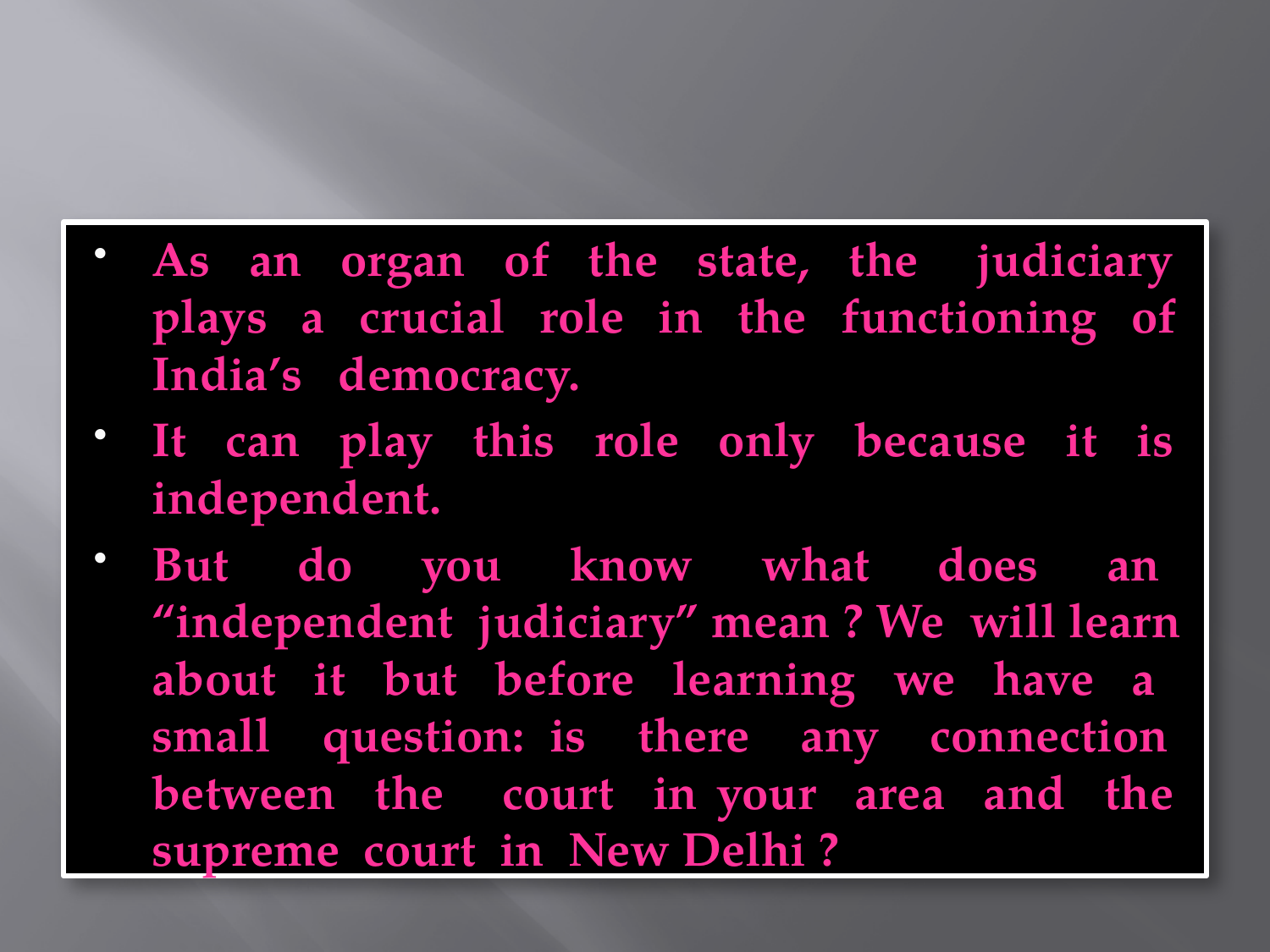

#
As  an  organ  of  the  state,  the   judiciary  plays  a  crucial  role  in  the  functioning  of  India’s   democracy.
It  can  play  this  role  only  because  it  is  independent.
But  do  you  know  what  does  an  “independent  judiciary” mean ? We  will learn  about  it  but  before  learning  we  have  a   small  question: is  there  any  connection  between  the   court  in your  area  and  the  supreme  court  in  New Delhi ?